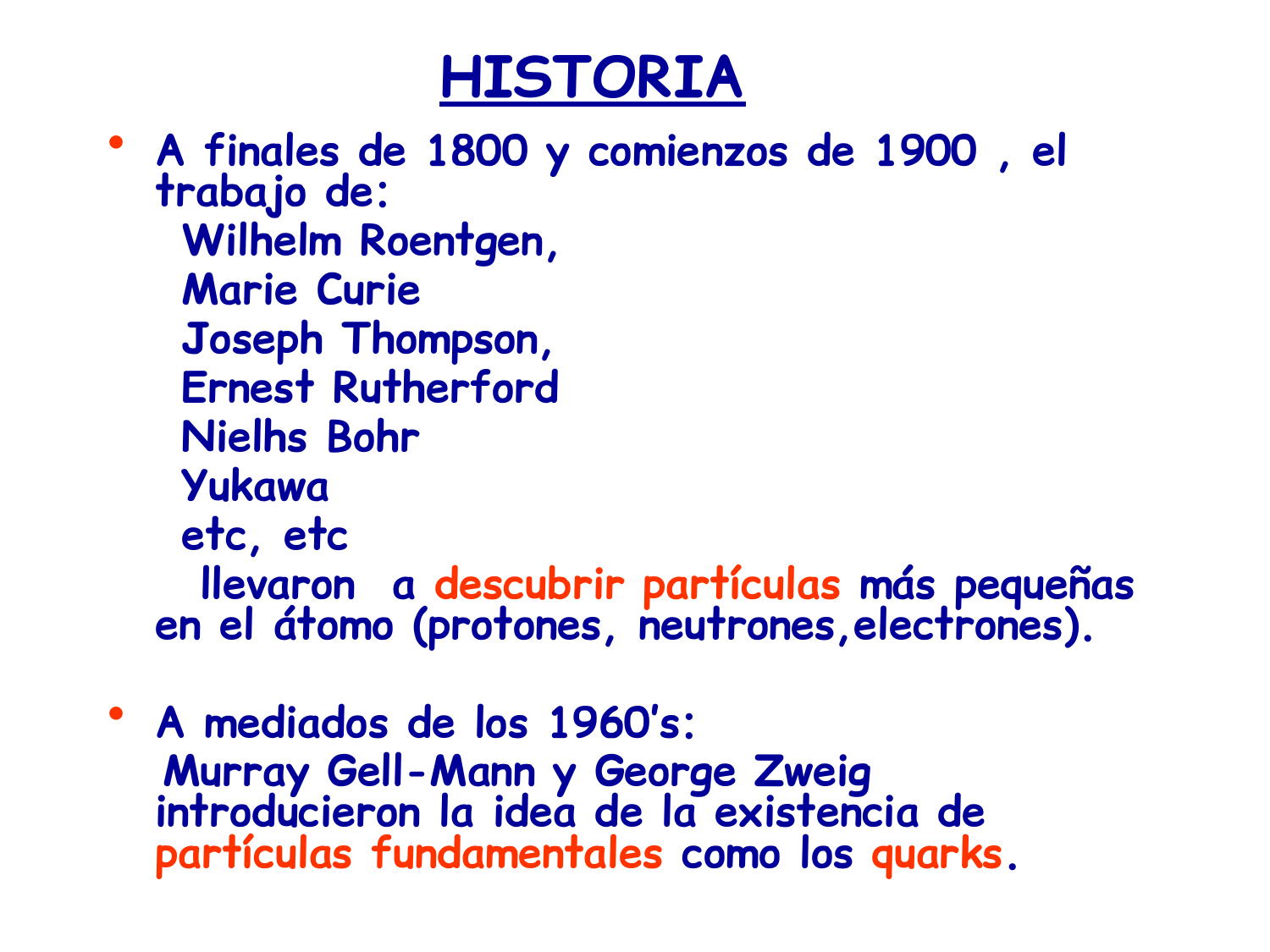

# HISTORIA
A finales de 1800 y comienzos de 1900 , el trabajo de:
    Wilhelm Roentgen,
    Marie Curie
    Joseph Thompson,
    Ernest Rutherford
    Nielhs Bohr
    Yukawa
    etc, etc
     llevaron  a descubrir partículas más pequeñas en el átomo (protones, neutrones,electrones).

A mediados de los 1960’s:
   Murray Gell-Mann y George Zweig  introducieron la idea de la existencia de partículas fundamentales como los quarks.